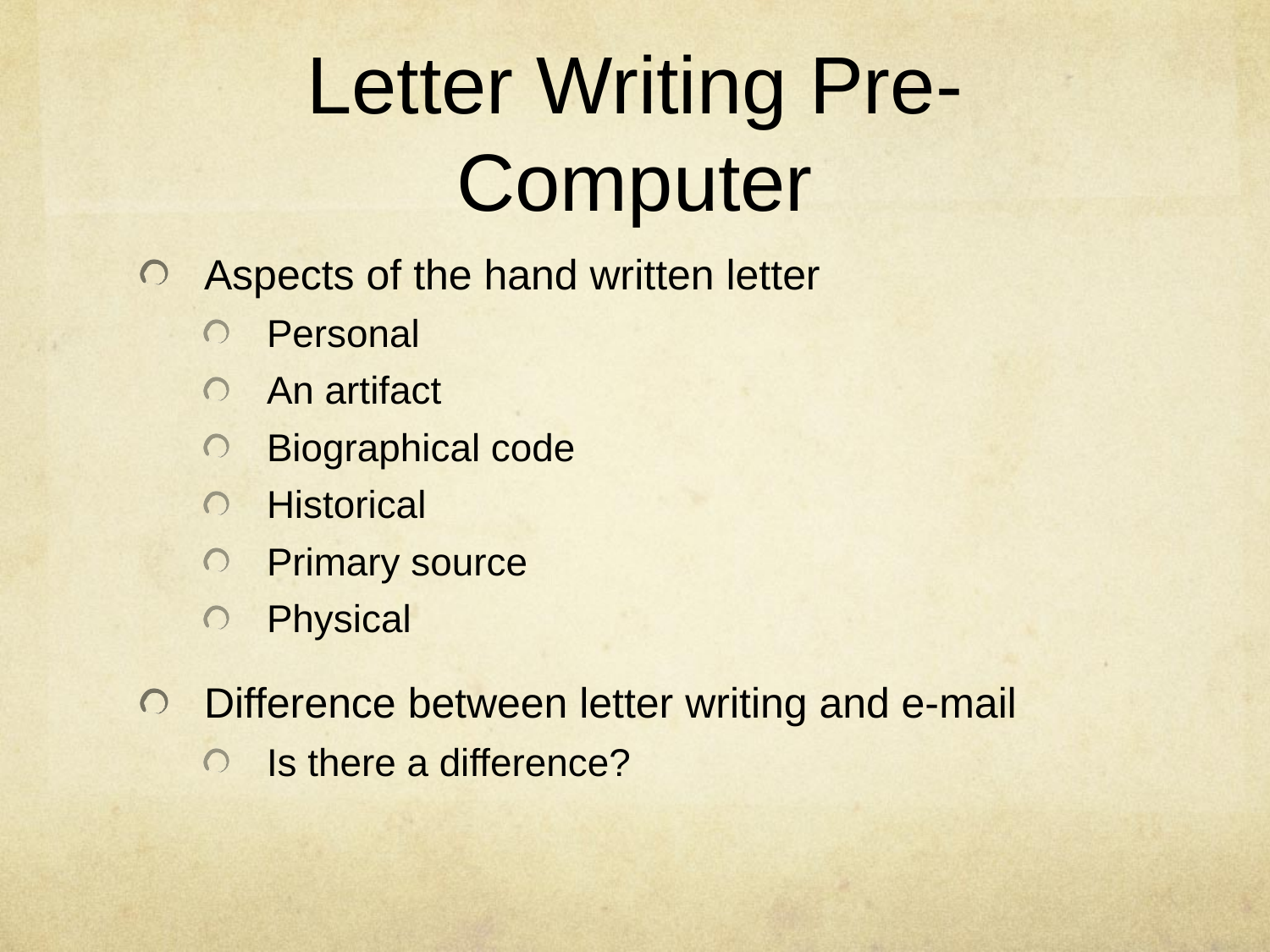

# Letter Writing Pre-Computer
Aspects of the hand written letter
Personal
An artifact
Biographical code
Historical
Primary source
Physical
Difference between letter writing and e-mail
Is there a difference?